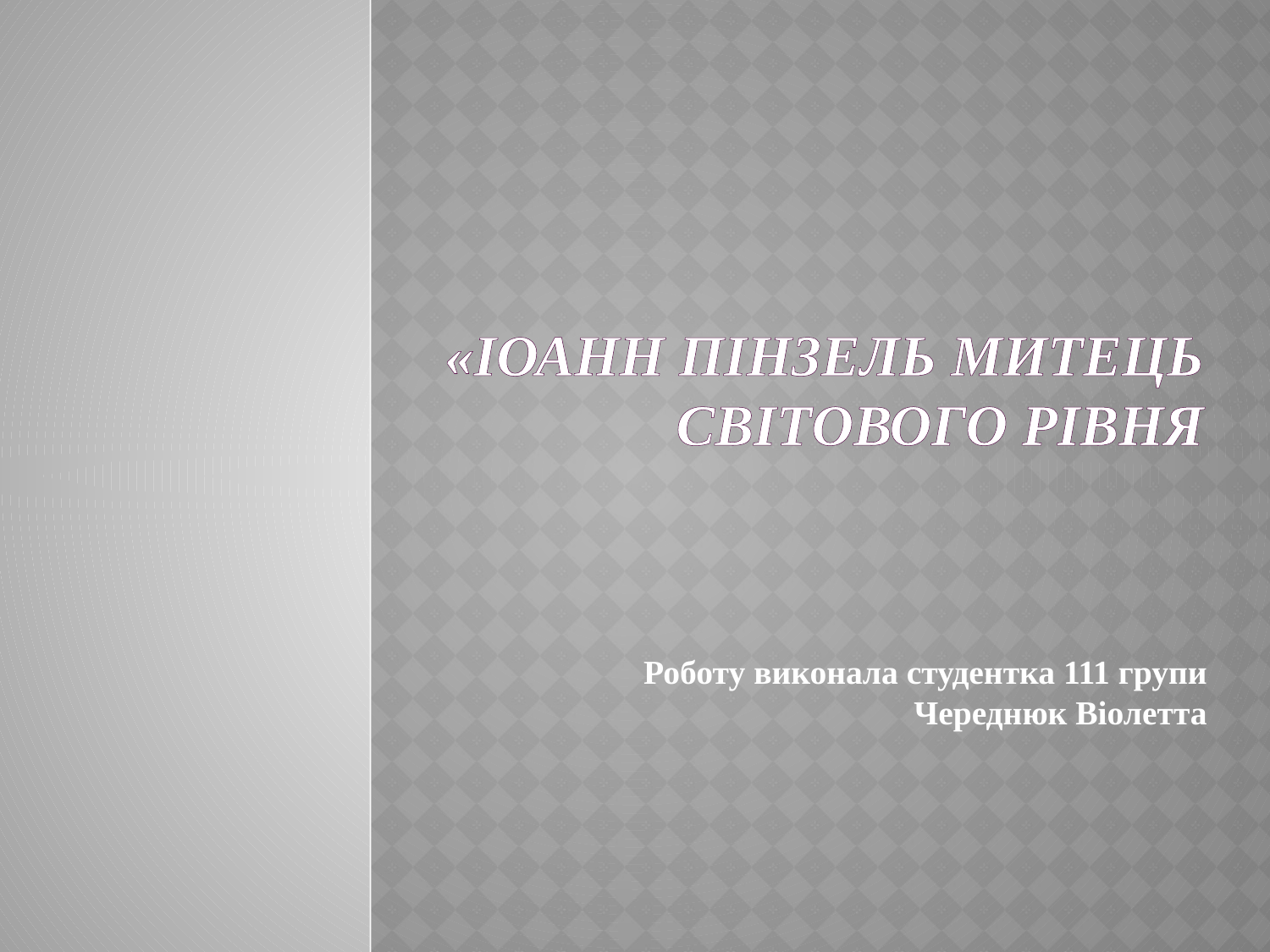

# «Іоанн Пінзель митець світового рівня
Роботу виконала студентка 111 групи Череднюк Віолетта